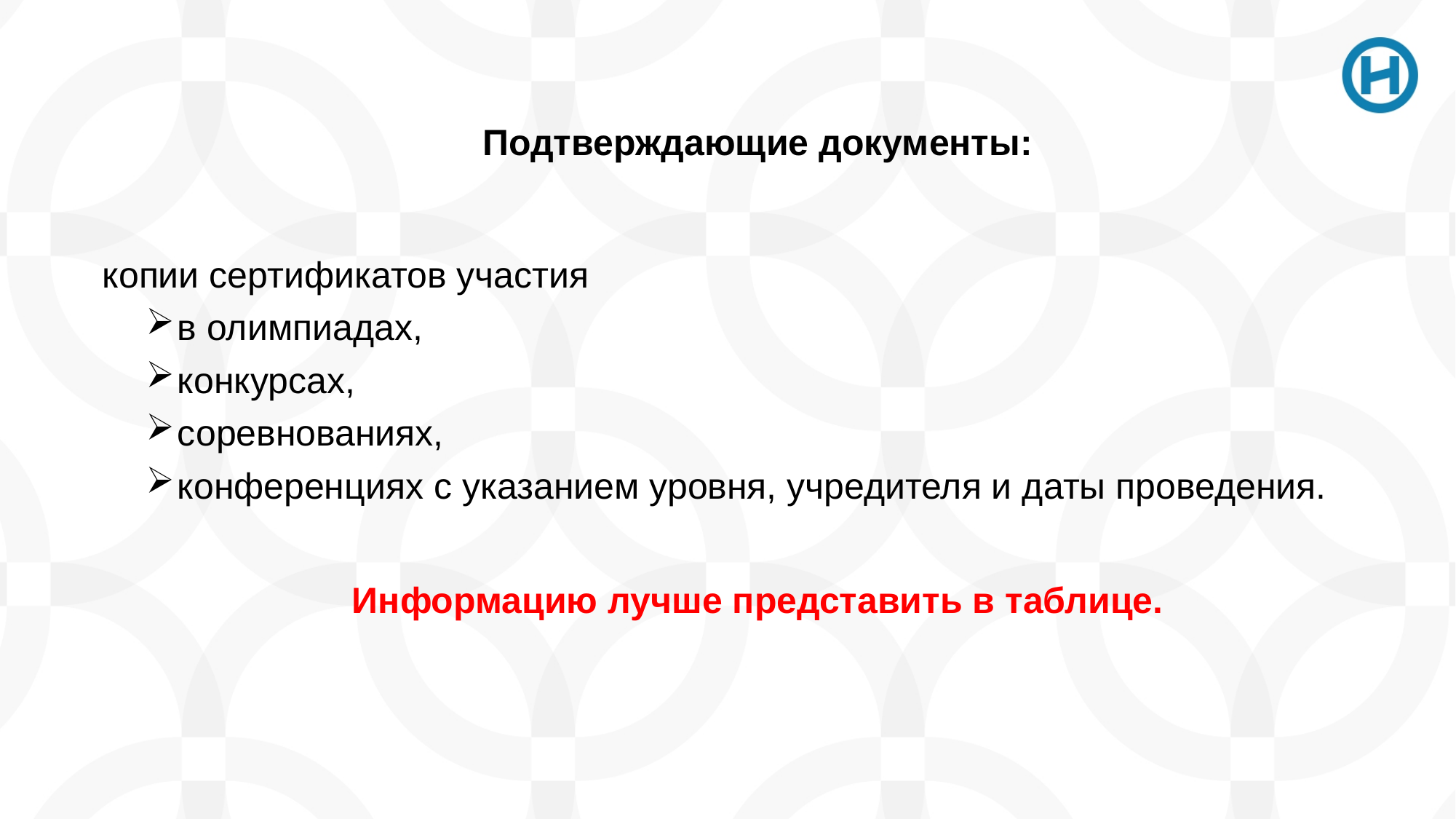

Подтверждающие документы:

копии сертификатов участия
в олимпиадах,
конкурсах,
соревнованиях,
конференциях с указанием уровня, учредителя и даты проведения.

Информацию лучше представить в таблице.